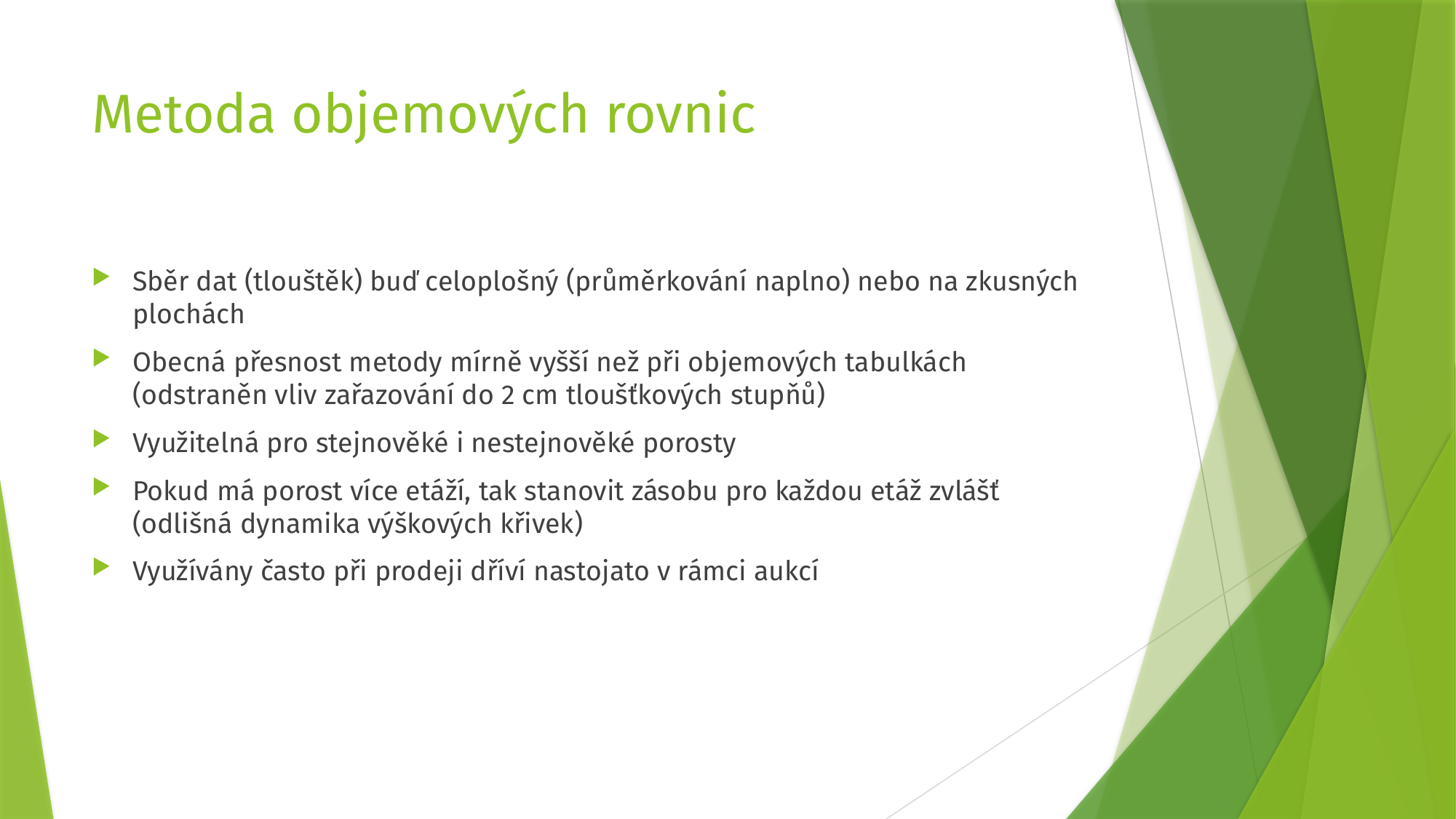

# Metoda objemových rovnic
Sběr dat (tlouštěk) buď celoplošný (průměrkování naplno) nebo na zkusných plochách
Obecná přesnost metody mírně vyšší než při objemových tabulkách (odstraněn vliv zařazování do 2 cm tloušťkových stupňů)
Využitelná pro stejnověké i nestejnověké porosty
Pokud má porost více etáží, tak stanovit zásobu pro každou etáž zvlášť (odlišná dynamika výškových křivek)
Využívány často při prodeji dříví nastojato v rámci aukcí